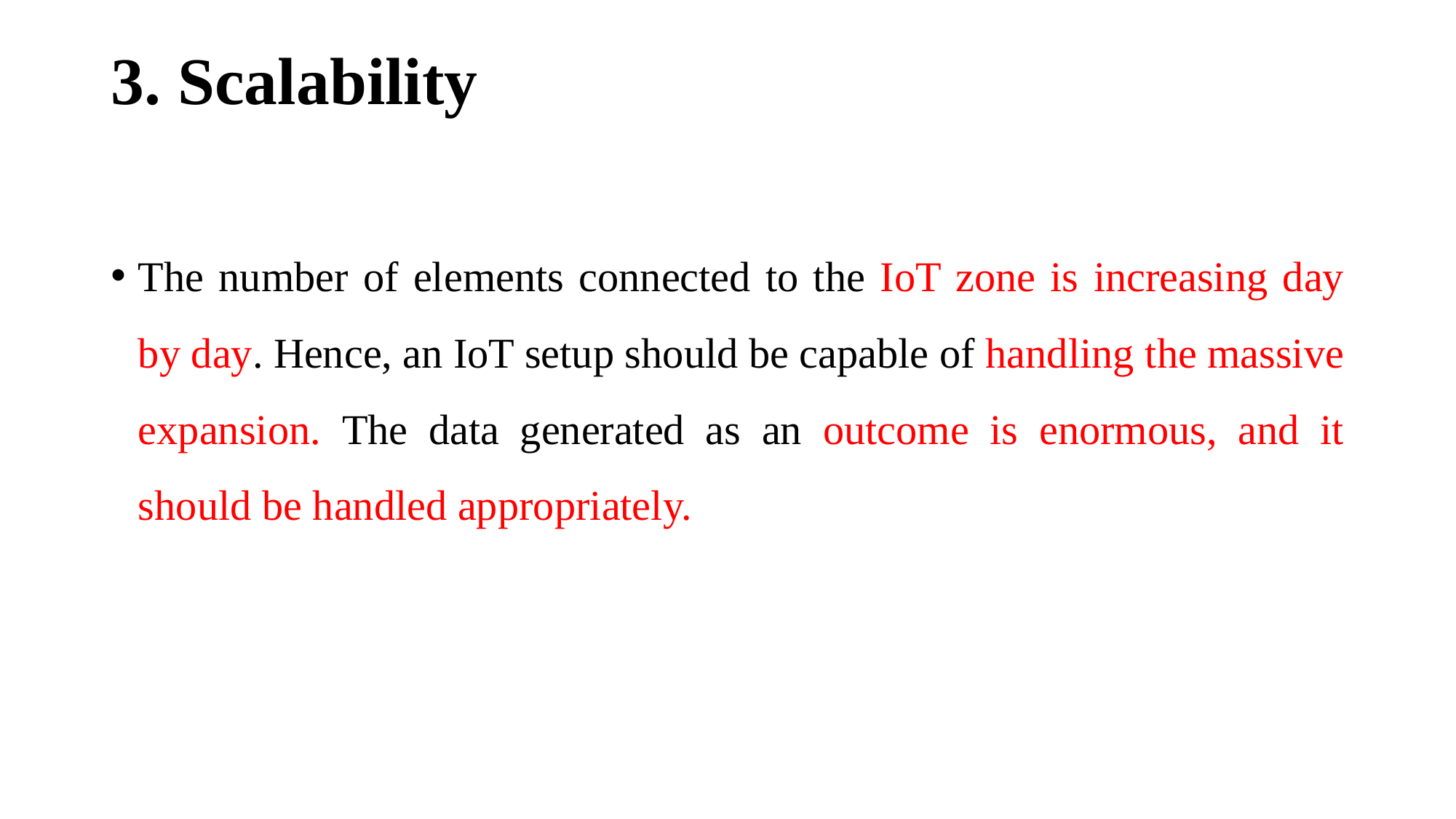

# 3. Scalability
The number of elements connected to the IoT zone is increasing day by day. Hence, an IoT setup should be capable of handling the massive expansion. The data generated as an outcome is enormous, and it should be handled appropriately.